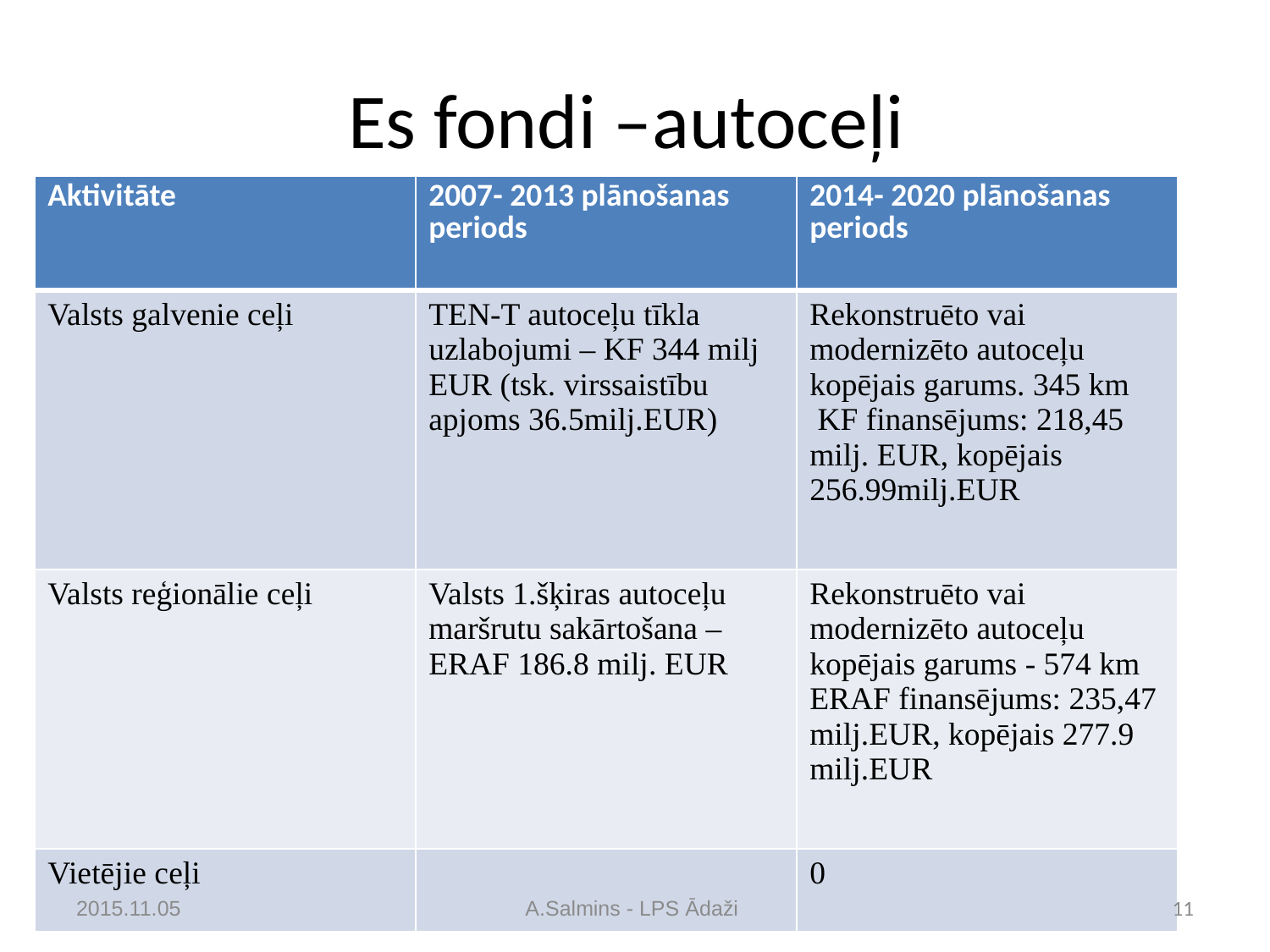

# Es fondi –autoceļi
| Aktivitāte | 2007- 2013 plānošanas periods | 2014- 2020 plānošanas periods |
| --- | --- | --- |
| Valsts galvenie ceļi | TEN-T autoceļu tīkla uzlabojumi – KF 344 milj EUR (tsk. virssaistību apjoms 36.5milj.EUR) | Rekonstruēto vai modernizēto autoceļu kopējais garums. 345 km KF finansējums: 218,45 milj. EUR, kopējais 256.99milj.EUR |
| Valsts reģionālie ceļi | Valsts 1.šķiras autoceļu maršrutu sakārtošana – ERAF 186.8 milj. EUR | Rekonstruēto vai modernizēto autoceļu kopējais garums - 574 km ERAF finansējums: 235,47 milj.EUR, kopējais 277.9 milj.EUR |
| Vietējie ceļi |  | 0 |
2015.11.05
A.Salmins - LPS Ādaži
11